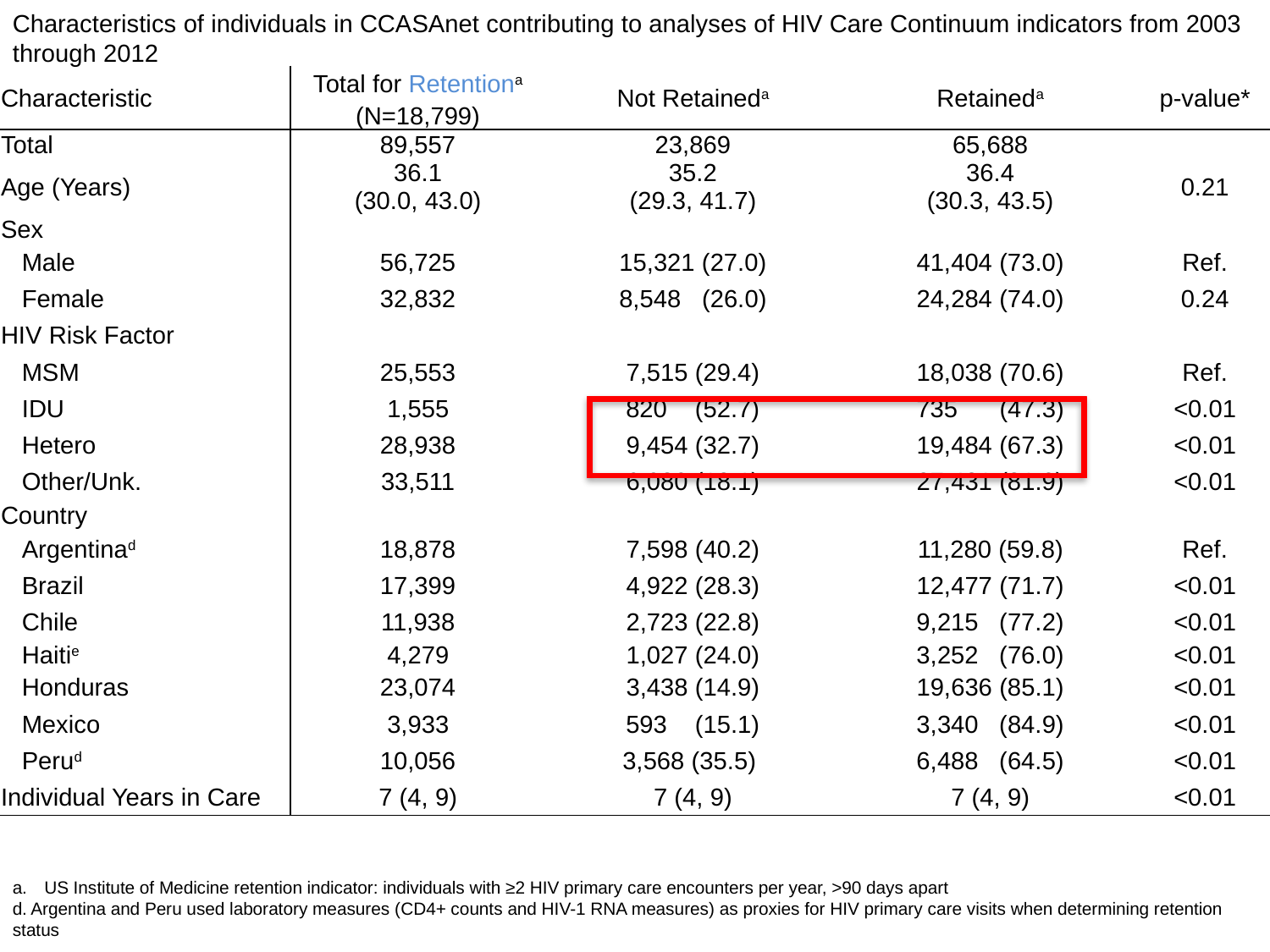

Characteristics of individuals in CCASAnet contributing to analyses of HIV Care Continuum indicators from 2003 through 2012
| Characteristic | Total for Retentiona | Not Retaineda | Retaineda | p-value\* |
| --- | --- | --- | --- | --- |
|  | (N=18,799) |  |  |  |
| Total | 89,557 | 23,869 | 65,688 |  |
| Age (Years) | 36.1 (30.0, 43.0) | 35.2 (29.3, 41.7) | 36.4 (30.3, 43.5) | 0.21 |
| Sex |  |  |  |  |
| Male | 56,725 | 15,321 (27.0) | 41,404 (73.0) | Ref. |
| Female | 32,832 | 8,548 (26.0) | 24,284 (74.0) | 0.24 |
| HIV Risk Factor |  |  |  |  |
| MSM | 25,553 | 7,515 (29.4) | 18,038 (70.6) | Ref. |
| IDU | 1,555 | 820 (52.7) | 735 (47.3) | <0.01 |
| Hetero | 28,938 | 9,454 (32.7) | 19,484 (67.3) | <0.01 |
| Other/Unk. | 33,511 | 6,080 (18.1) | 27,431 (81.9) | <0.01 |
| Country |  |  |  |  |
| Argentinad | 18,878 | 7,598 (40.2) | 11,280 (59.8) | Ref. |
| Brazil | 17,399 | 4,922 (28.3) | 12,477 (71.7) | <0.01 |
| Chile | 11,938 | 2,723 (22.8) | 9,215 (77.2) | <0.01 |
| Haitie | 4,279 | 1,027 (24.0) | 3,252 (76.0) | <0.01 |
| Honduras | 23,074 | 3,438 (14.9) | 19,636 (85.1) | <0.01 |
| Mexico | 3,933 | 593 (15.1) | 3,340 (84.9) | <0.01 |
| Perud | 10,056 | 3,568 (35.5) | 6,488 (64.5) | <0.01 |
| Individual Years in Care | 7 (4, 9) | 7 (4, 9) | 7 (4, 9) | <0.01 |

US Institute of Medicine retention indicator: individuals with ≥2 HIV primary care encounters per year, >90 days apart
d. Argentina and Peru used laboratory measures (CD4+ counts and HIV-1 RNA measures) as proxies for HIV primary care visits when determining retention status